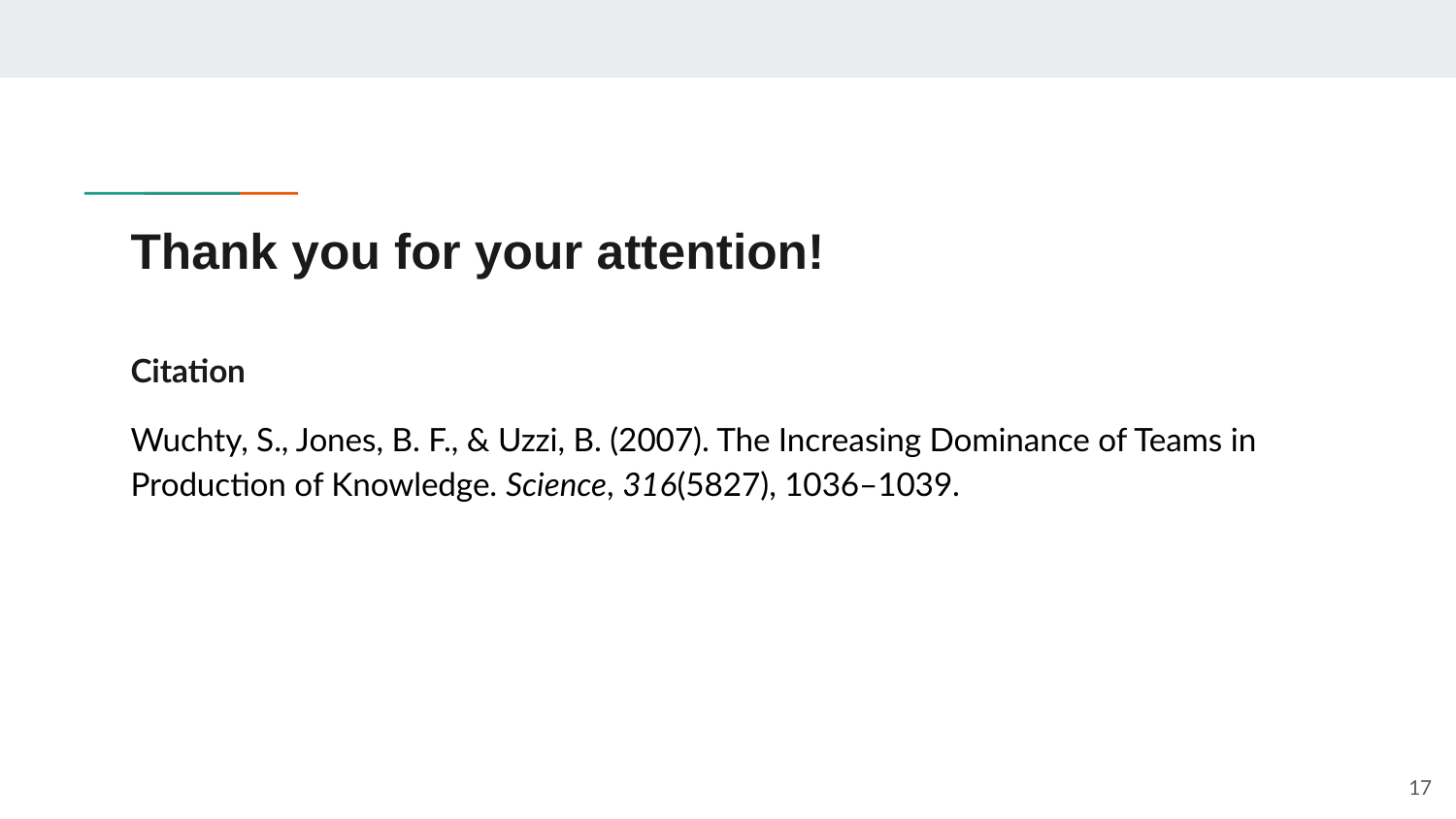

# Thank you for your attention!
Citation
Wuchty, S., Jones, B. F., & Uzzi, B. (2007). The Increasing Dominance of Teams in Production of Knowledge. Science, 316(5827), 1036–1039.
17